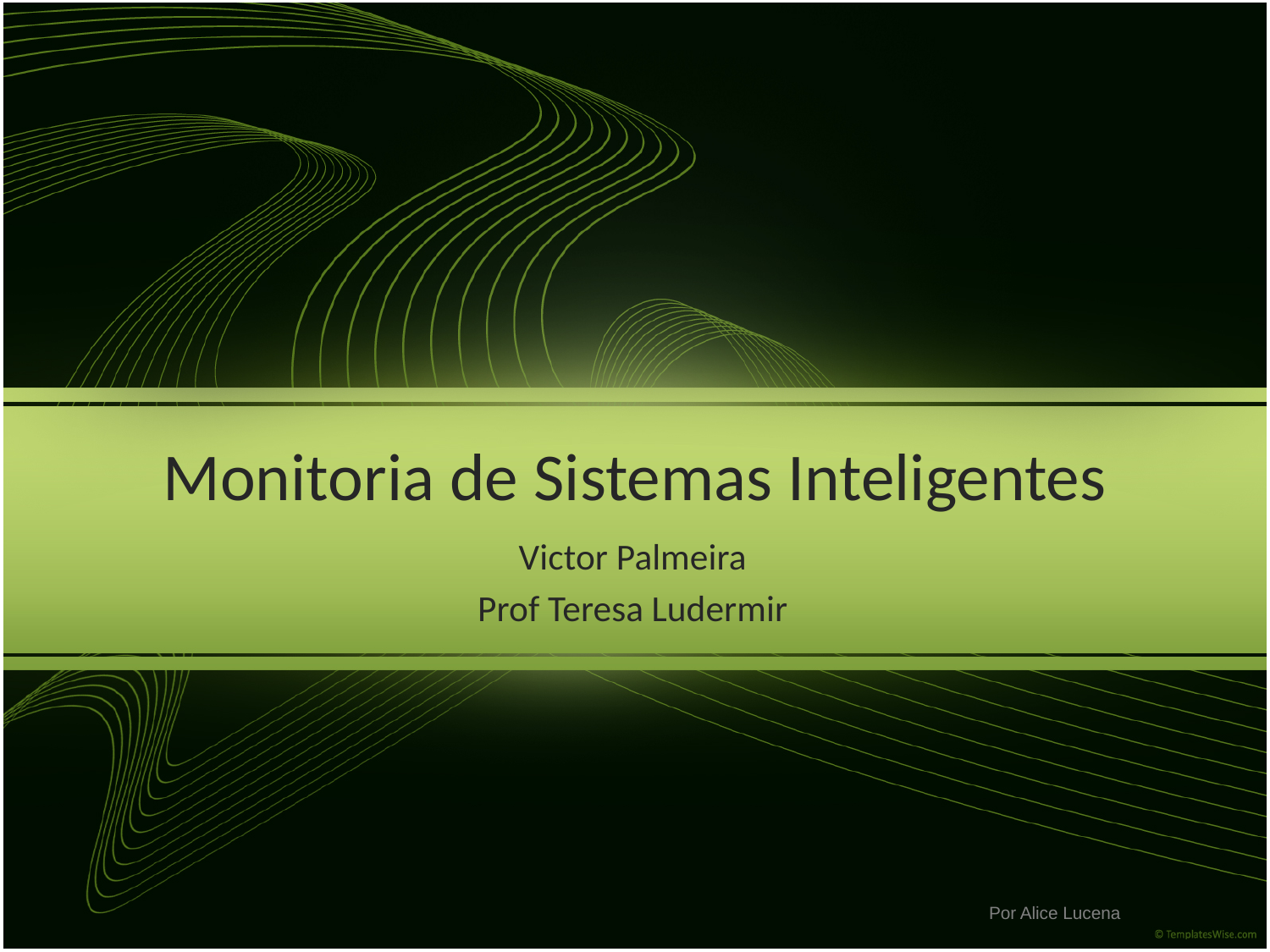

# Monitoria de Sistemas Inteligentes
Victor Palmeira
Prof Teresa Ludermir
Por Alice Lucena